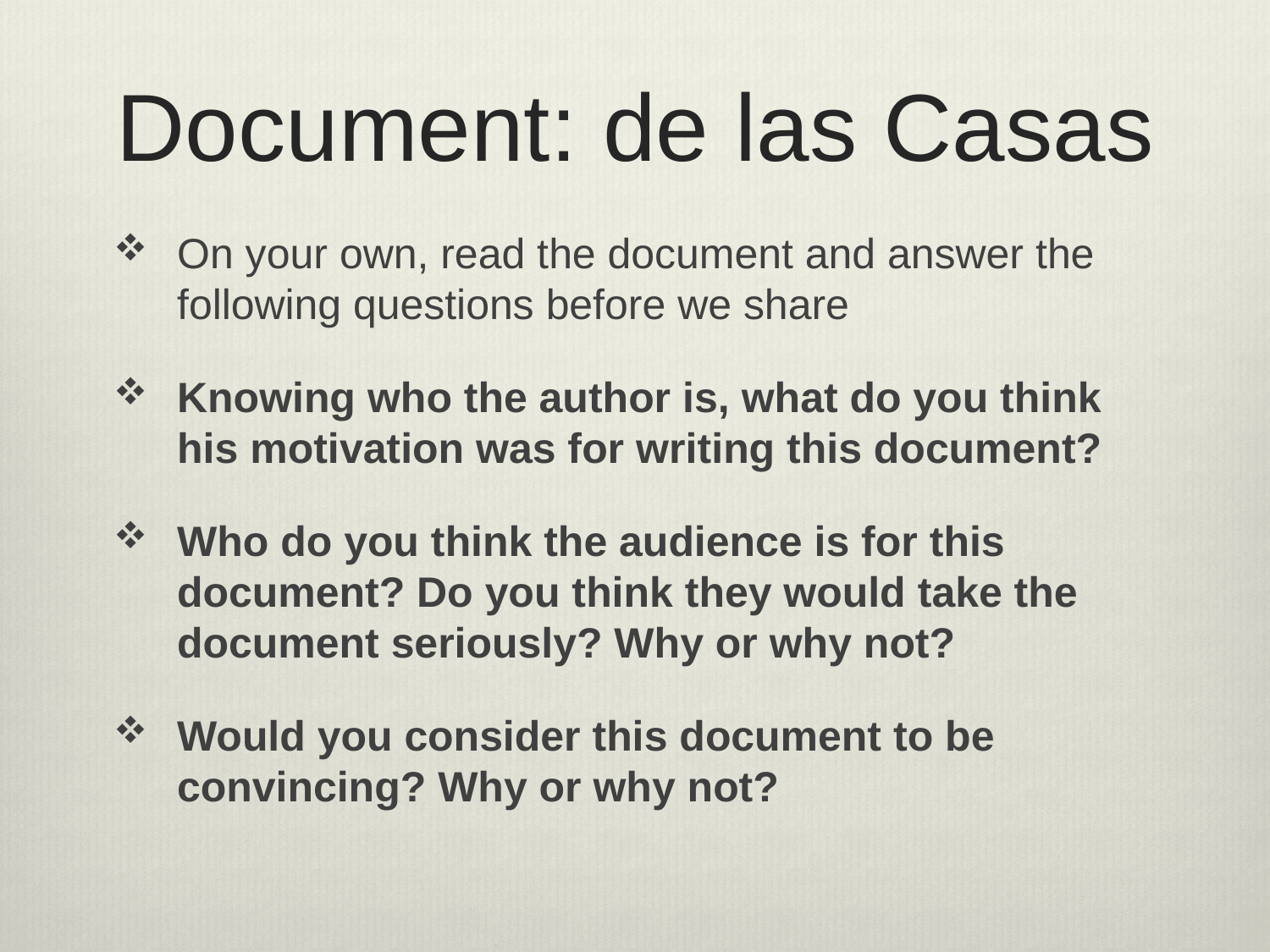

# Document: de las Casas
On your own, read the document and answer the following questions before we share
Knowing who the author is, what do you think his motivation was for writing this document?
Who do you think the audience is for this document? Do you think they would take the document seriously? Why or why not?
Would you consider this document to be convincing? Why or why not?